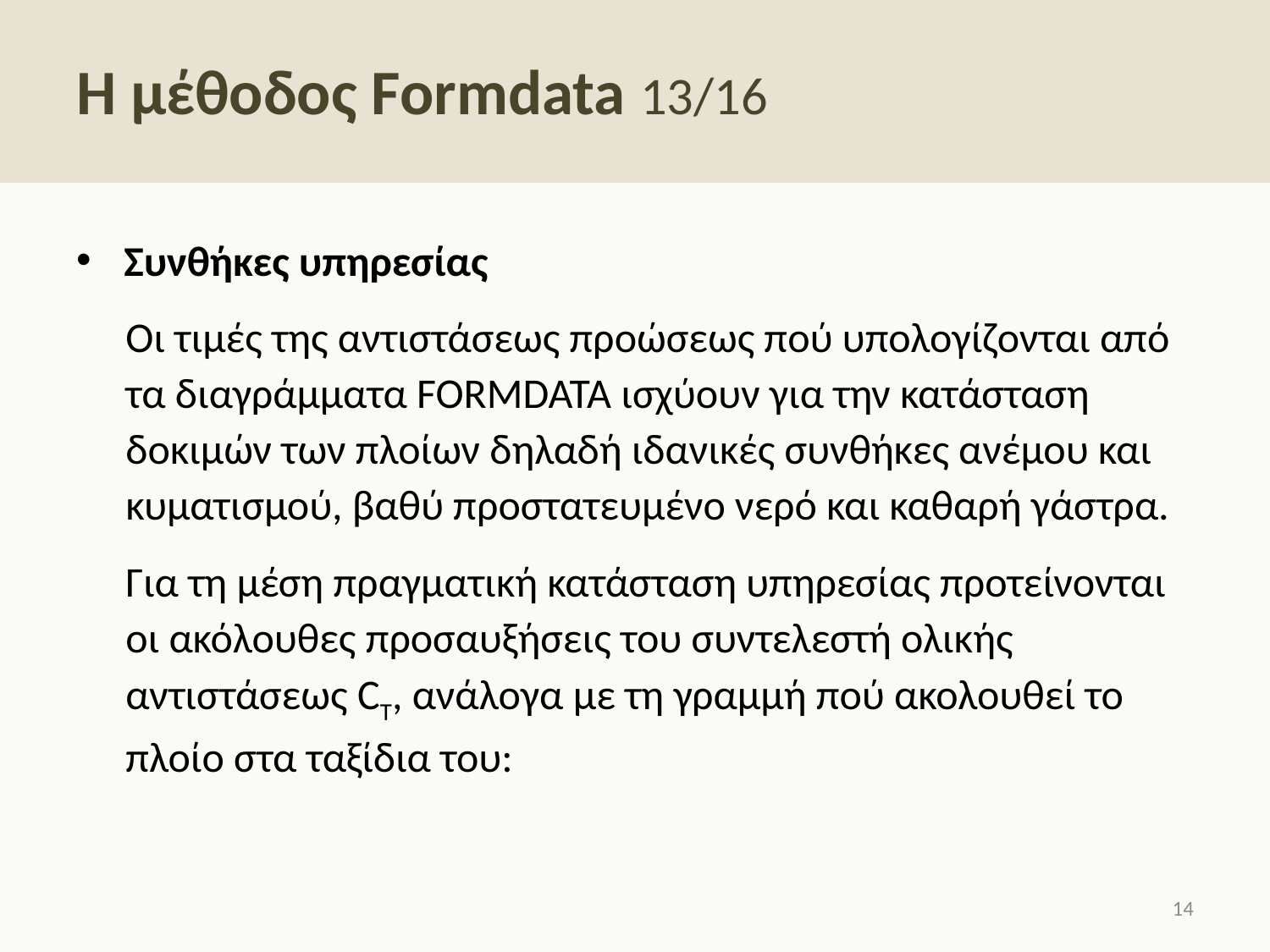

# Η μέθοδος Formdata 13/16
Συνθήκες υπηρεσίας
Οι τιμές της αντιστάσεως προώσεως πού υπολογίζονται από τα διαγράμματα FORMDATA ισχύουν για την κατάσταση δοκιμών των πλοίων δηλαδή ιδανικές συνθήκες ανέμου και κυματισμού, βαθύ προστατευμένο νερό και καθαρή γάστρα.
Για τη μέση πραγματική κατάσταση υπηρεσίας προτείνονται οι ακόλουθες προσαυξήσεις του συντελεστή ολικής αντιστάσεως CT, ανάλογα με τη γραμμή πού ακολουθεί το πλοίο στα ταξίδια του:
14